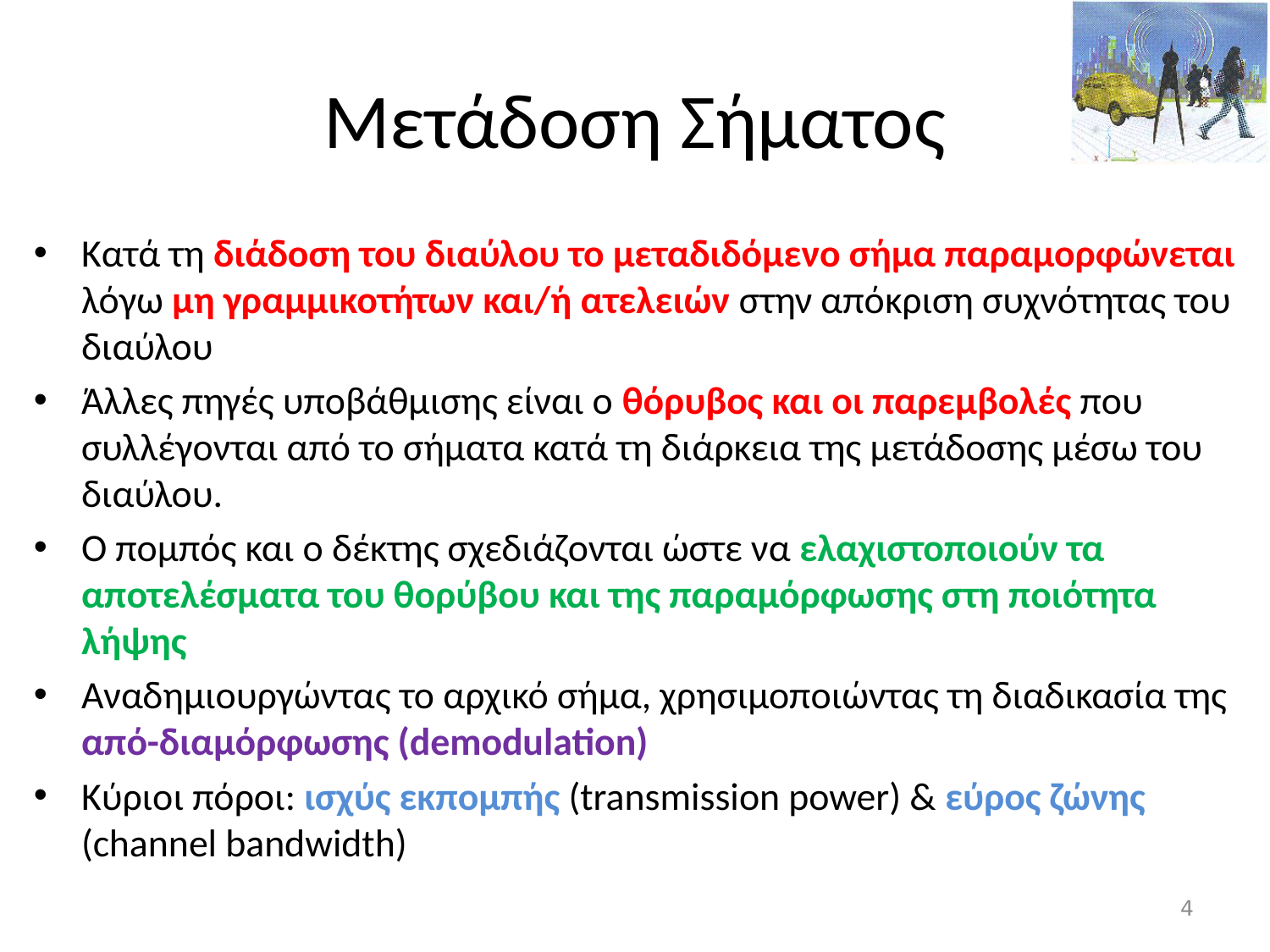

Μετάδοση Σήματος
Κατά τη διάδοση του διαύλου το μεταδιδόμενο σήμα παραμορφώνεται λόγω μη γραμμικοτήτων και/ή ατελειών στην απόκριση συχνότητας του διαύλου
Άλλες πηγές υποβάθμισης είναι ο θόρυβος και οι παρεμβολές που συλλέγονται από το σήματα κατά τη διάρκεια της μετάδοσης μέσω του διαύλου.
Ο πομπός και ο δέκτης σχεδιάζονται ώστε να ελαχιστοποιούν τα αποτελέσματα του θορύβου και της παραμόρφωσης στη ποιότητα λήψης
Αναδημιουργώντας το αρχικό σήμα, χρησιμοποιώντας τη διαδικασία της από-διαμόρφωσης (demodulation)
Κύριοι πόροι: ισχύς εκπομπής (transmission power) & εύρος ζώνης (channel bandwidth)
4